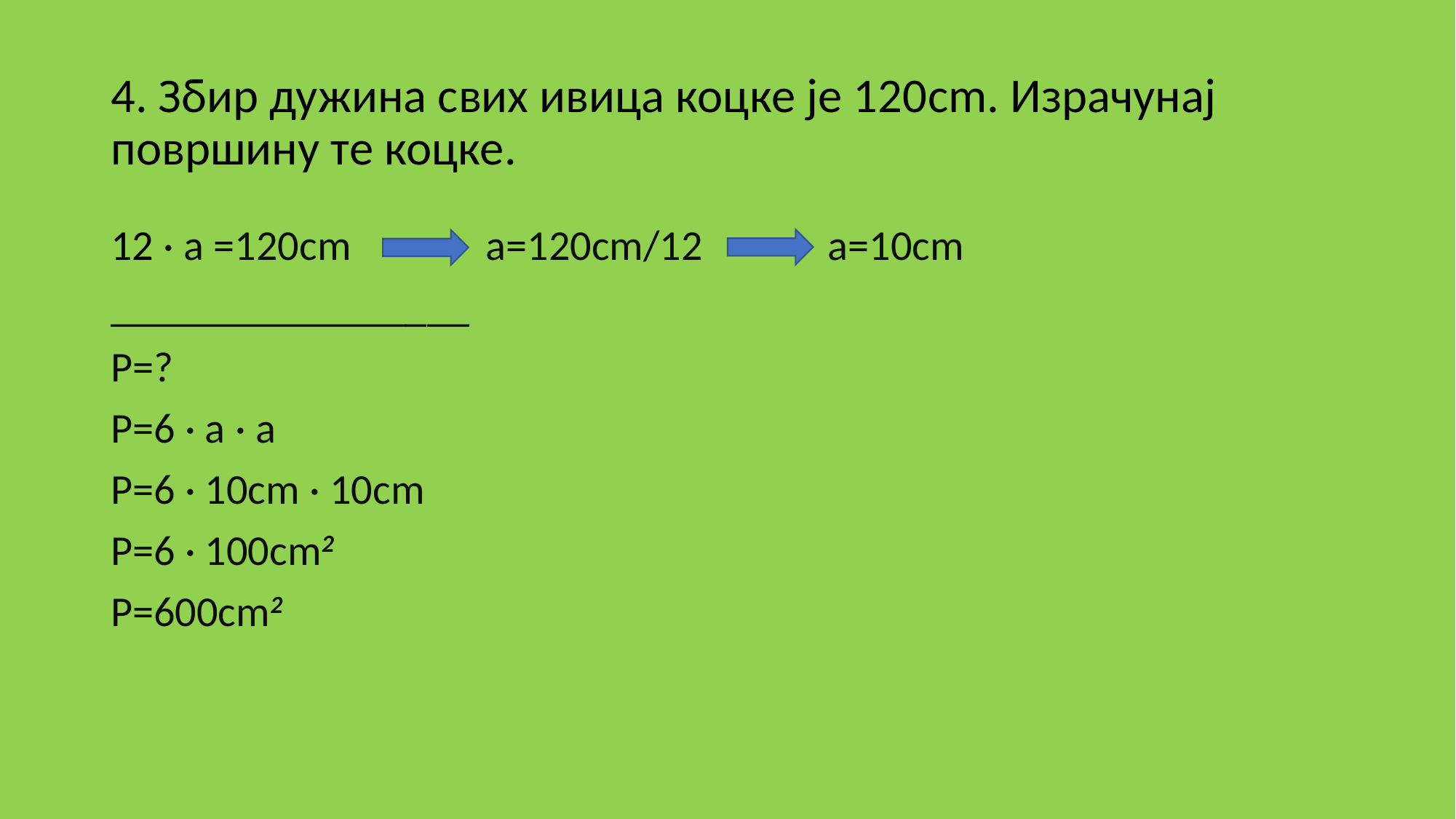

# 4. Збир дужина свих ивица коцке је 120cm. Израчунај површину те коцке.
12 · a =120cm              a=120cm/12             a=10cm
_________________
P=?
P=6 · a · a
P=6 · 10cm · 10cm
P=6 · 100cm2
P=600cm2